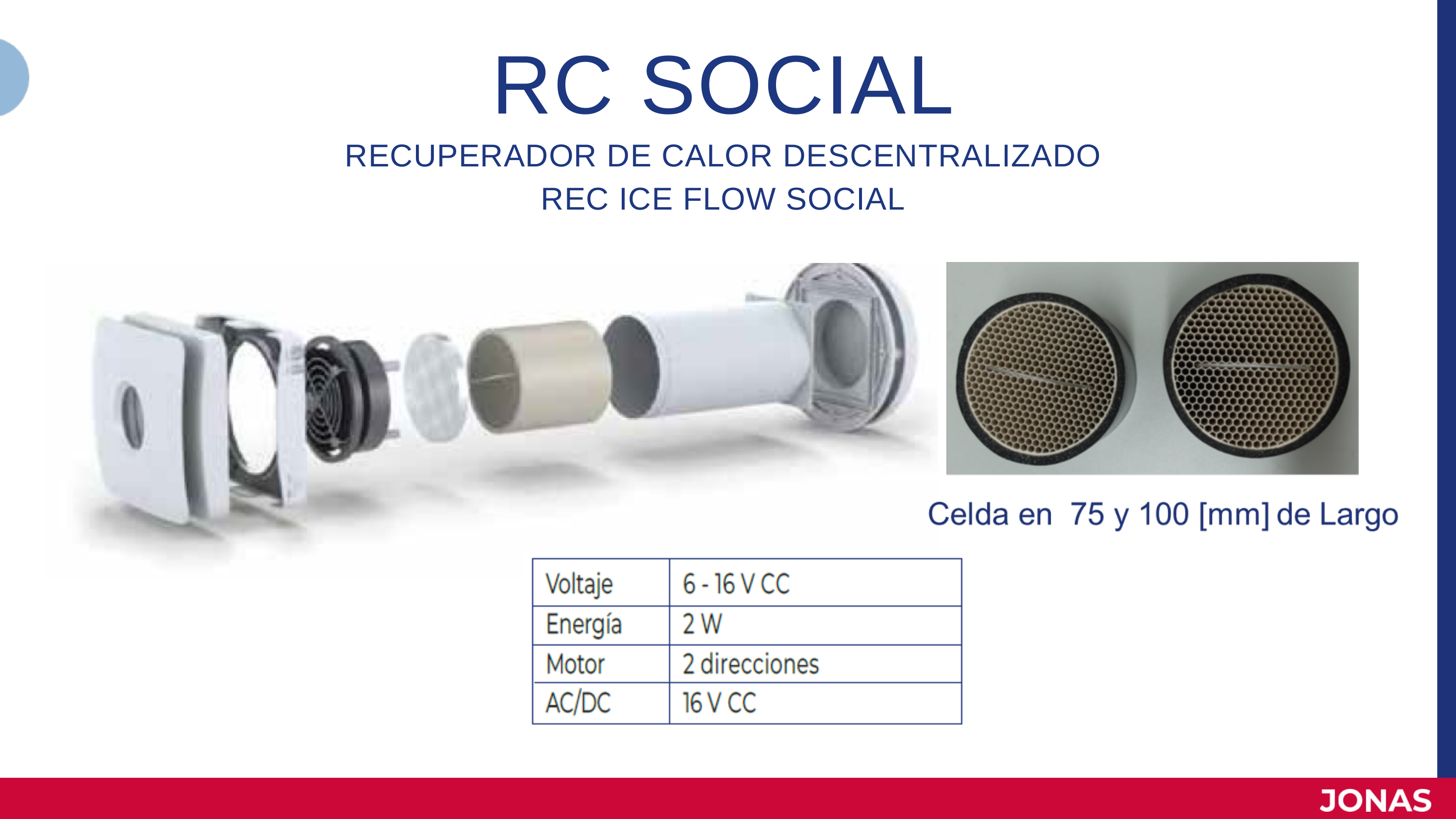

RC SOCIAL
RECUPERADOR DE CALOR DESCENTRALIZADO
REC ICE FLOW SOCIAL